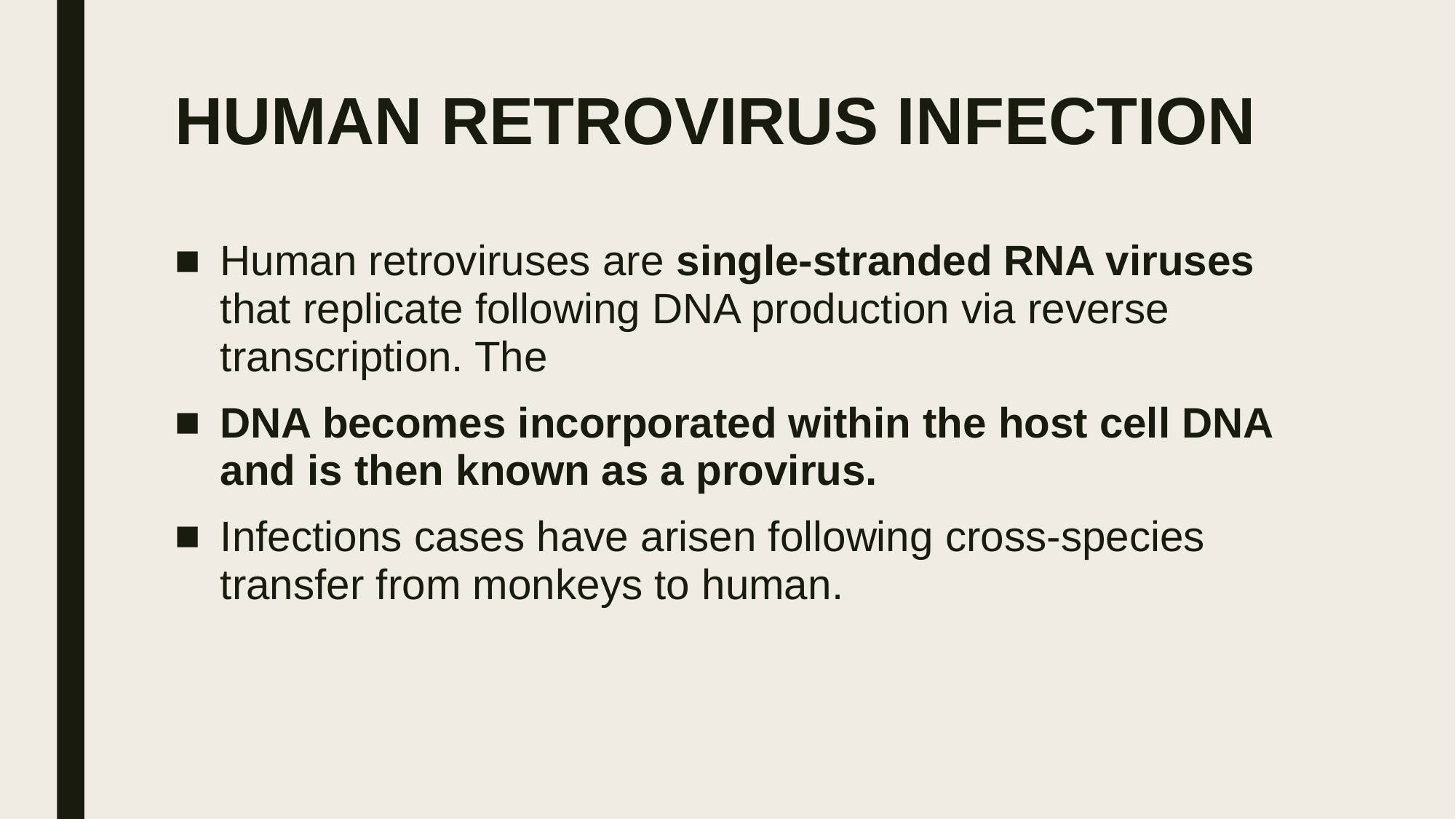

# HUMAN RETROVIRUS INFECTION
Human retroviruses are single‐stranded RNA viruses that replicate following DNA production via reverse transcription. The
DNA becomes incorporated within the host cell DNA and is then known as a provirus.
Infections cases have arisen following cross‐species transfer from monkeys to human.